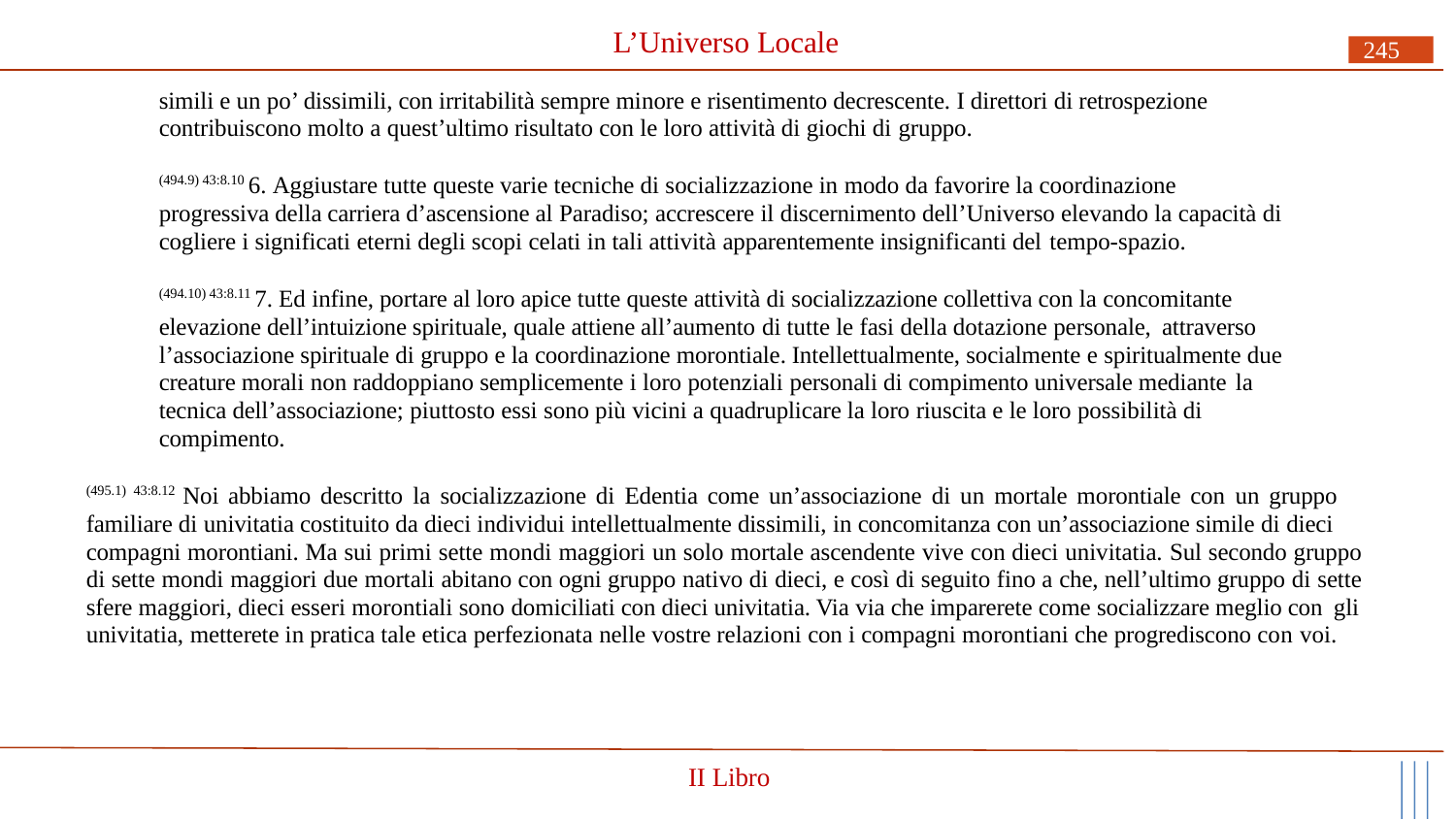

# L’Universo Locale
245

simili e un po’ dissimili, con irritabilità sempre minore e risentimento decrescente. I direttori di retrospezione  contribuiscono molto a quest’ultimo risultato con le loro attività di giochi di gruppo.

(494.9) 43:8.10 6. Aggiustare tutte queste varie tecniche di socializzazione in modo da favorire la coordinazione  progressiva della carriera d’ascensione al Paradiso; accrescere il discernimento dell’Universo elevando la capacità di  cogliere i significati eterni degli scopi celati in tali attività apparentemente insignificanti del tempo-spazio.

(494.10) 43:8.11 7. Ed infine, portare al loro apice tutte queste attività di socializzazione collettiva con la concomitante  elevazione dell’intuizione spirituale, quale attiene all’aumento di tutte le fasi della dotazione personale, attraverso
l’associazione spirituale di gruppo e la coordinazione morontiale. Intellettualmente, socialmente e spiritualmente due  creature morali non raddoppiano semplicemente i loro potenziali personali di compimento universale mediante la
tecnica dell’associazione; piuttosto essi sono più vicini a quadruplicare la loro riuscita e le loro possibilità di  compimento.

(495.1) 43:8.12 Noi abbiamo descritto la socializzazione di Edentia come un’associazione di un mortale morontiale con un gruppo  familiare di univitatia costituito da dieci individui intellettualmente dissimili, in concomitanza con un’associazione simile di dieci
compagni morontiani. Ma sui primi sette mondi maggiori un solo mortale ascendente vive con dieci univitatia. Sul secondo gruppo  di sette mondi maggiori due mortali abitano con ogni gruppo nativo di dieci, e così di seguito fino a che, nell’ultimo gruppo di sette  sfere maggiori, dieci esseri morontiali sono domiciliati con dieci univitatia. Via via che imparerete come socializzare meglio con gli
univitatia, metterete in pratica tale etica perfezionata nelle vostre relazioni con i compagni morontiani che progrediscono con voi.

II Libro